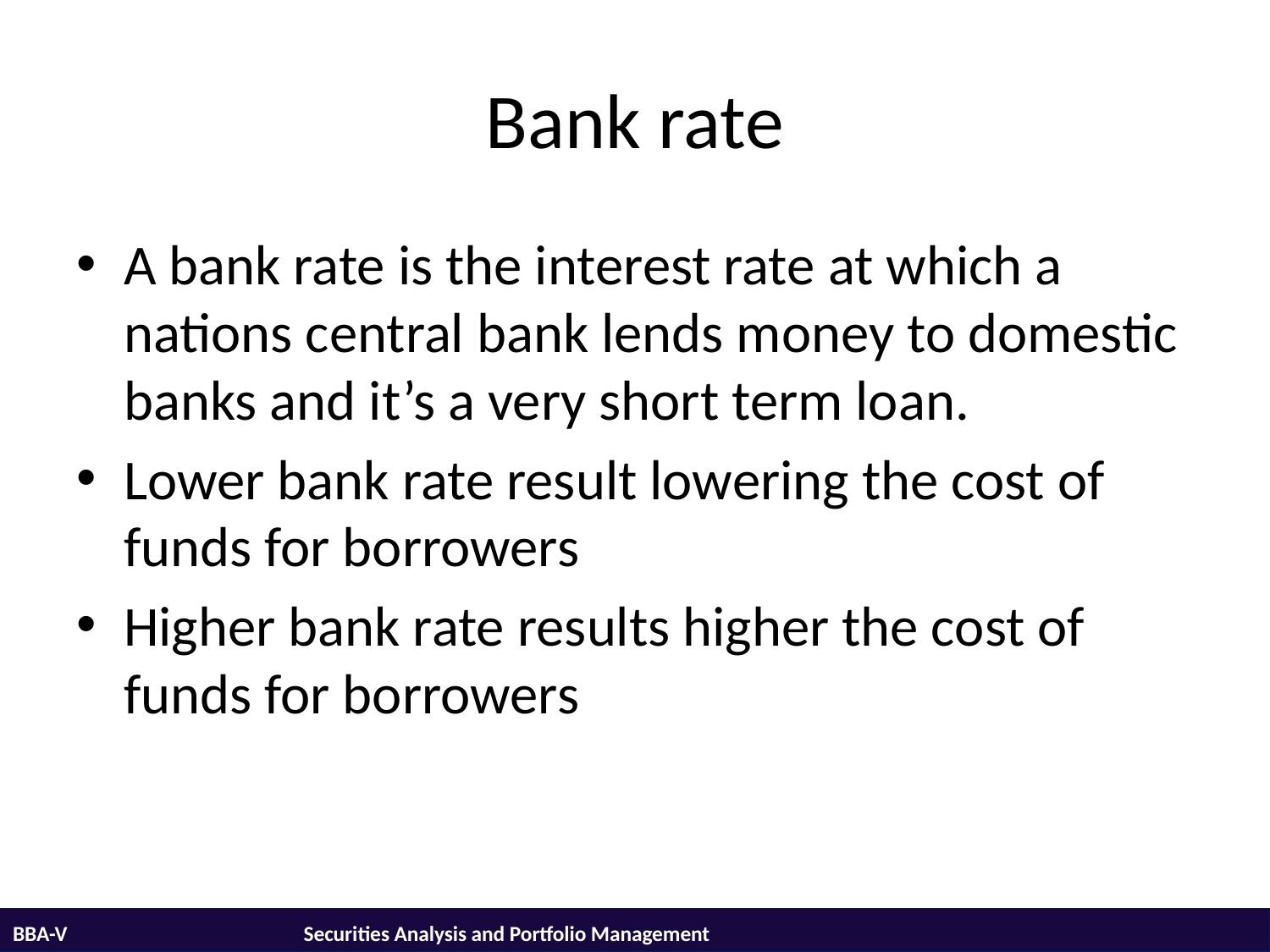

# Bank rate
A bank rate is the interest rate at which a nations central bank lends money to domestic banks and it’s a very short term loan.
Lower bank rate result lowering the cost of funds for borrowers
Higher bank rate results higher the cost of funds for borrowers

BBA-V			                                                                                                      Securities Analysis and Portfolio Management